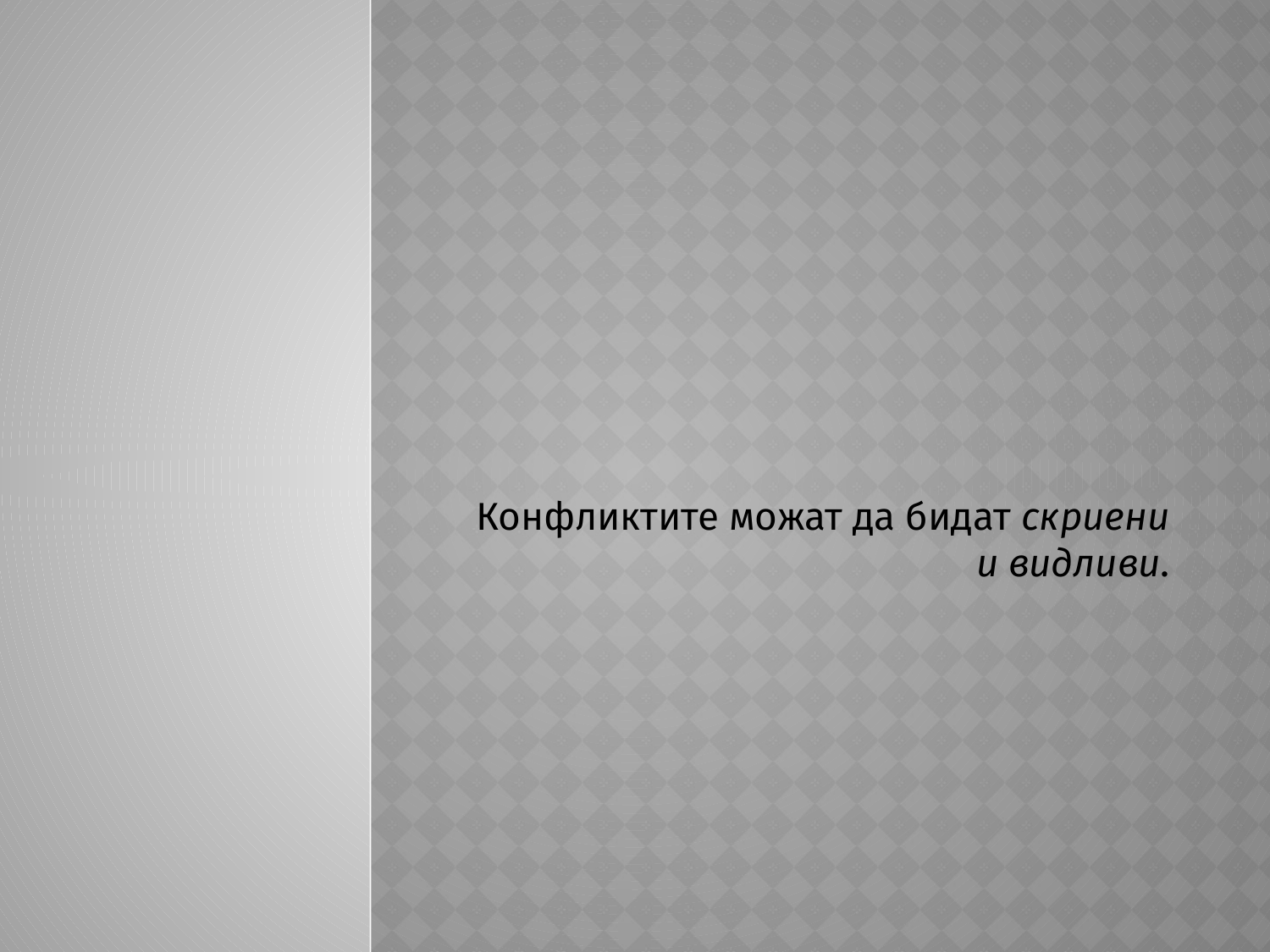

Конфликтите можат да бидат скриени и видливи.